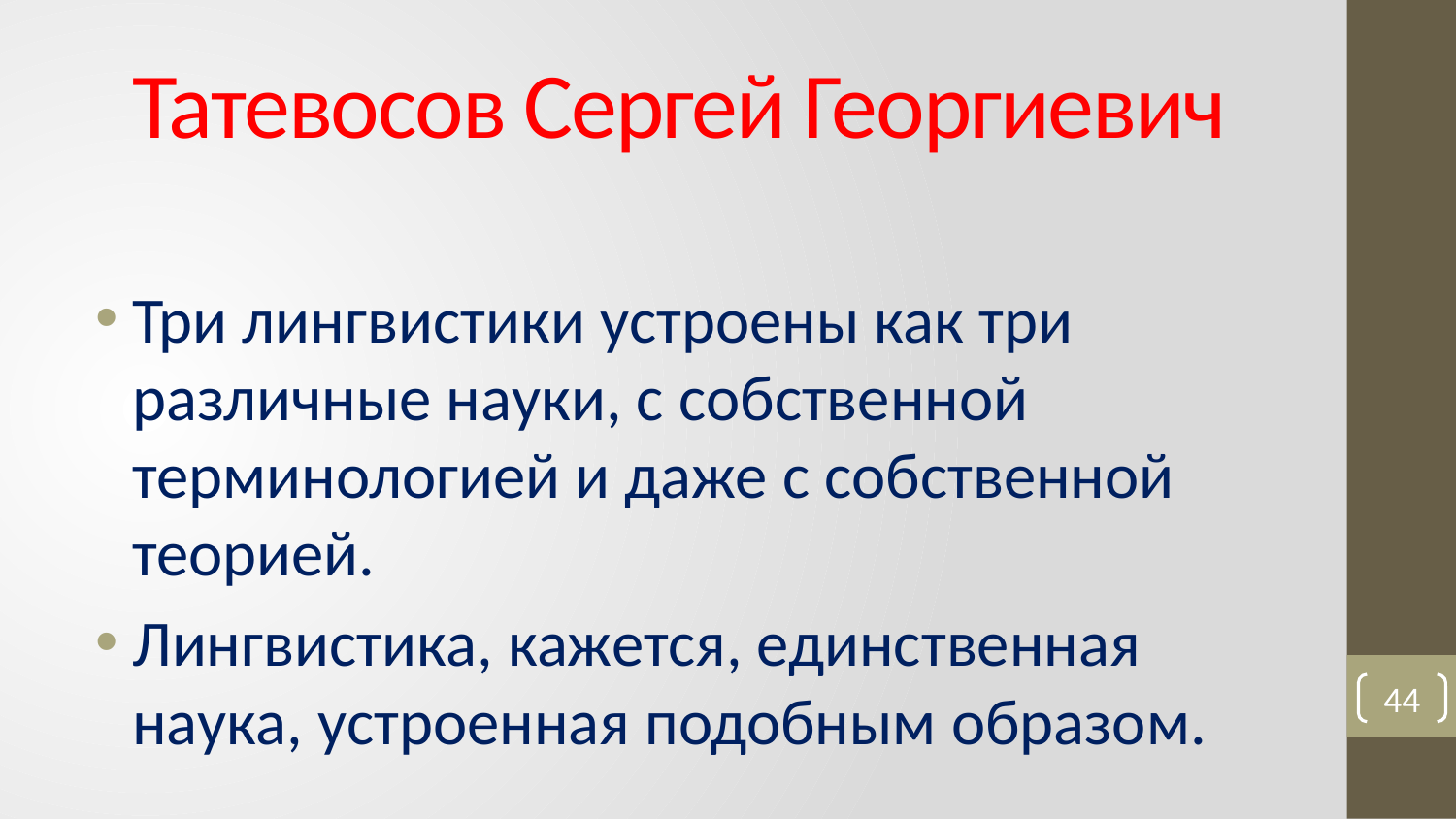

# Татевосов Сергей Георгиевич

Три лингвистики устроены как три различные науки, с собственной терминологией и даже с собственной теорией.
Лингвистика, кажется, единственная наука, устроенная подобным образом.
44